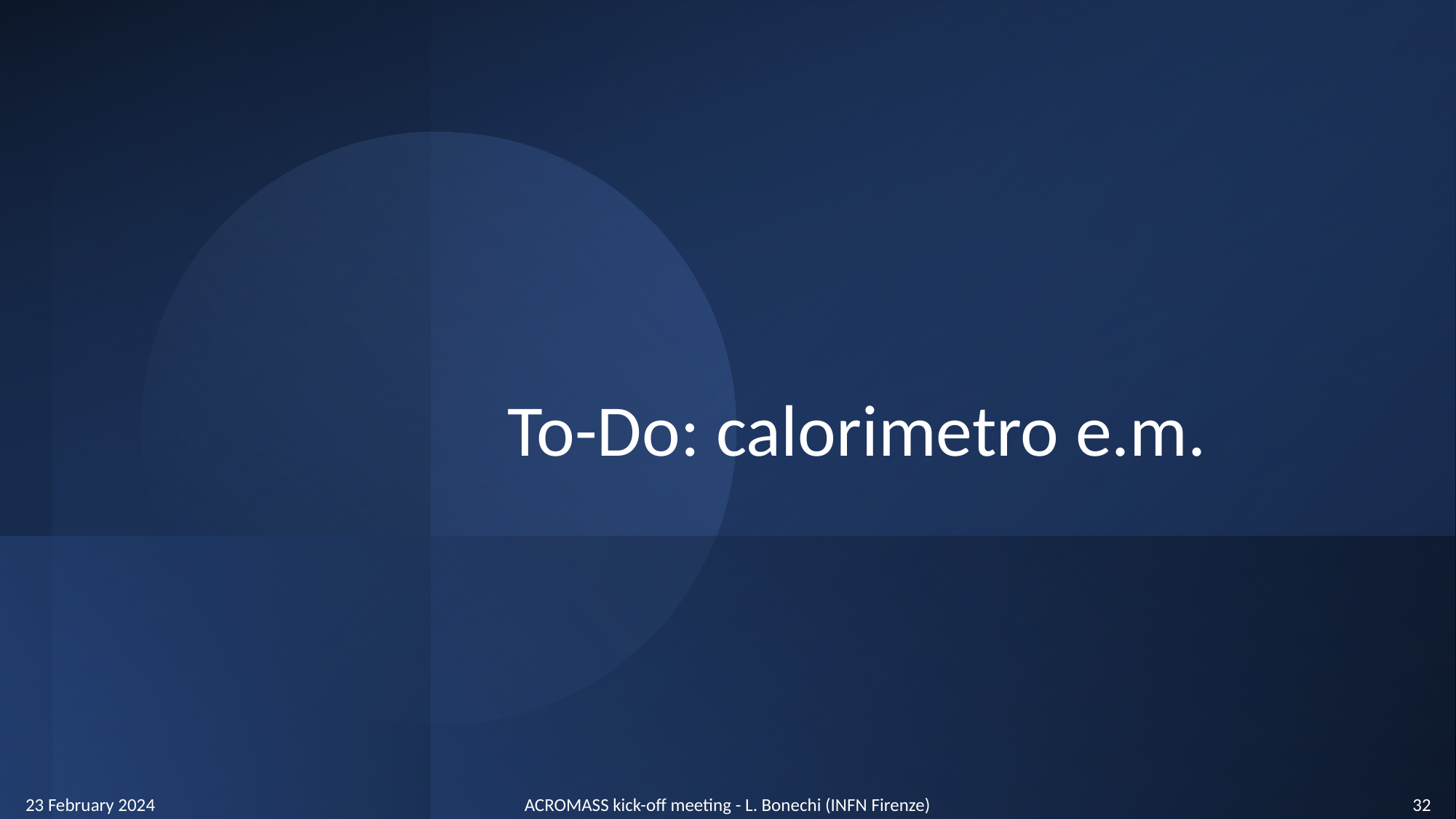

# To-Do: calorimetro e.m.

23 February 2024
ACROMASS kick-off meeting - L. Bonechi (INFN Firenze)
32